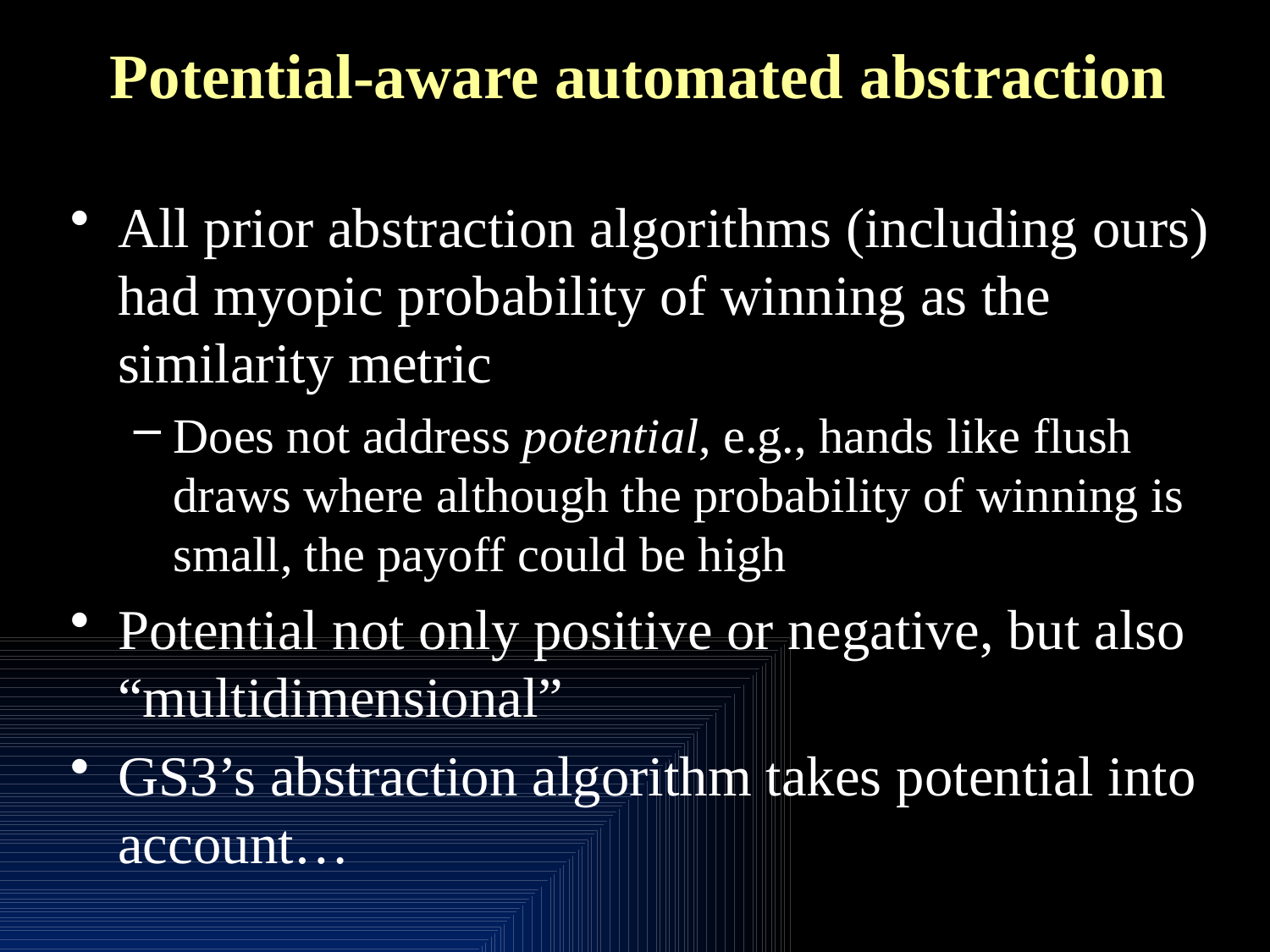

# Potential-aware automated abstraction
All prior abstraction algorithms (including ours) had myopic probability of winning as the similarity metric
Does not address potential, e.g., hands like flush draws where although the probability of winning is small, the payoff could be high
Potential not only positive or negative, but also “multidimensional”
GS3’s abstraction algorithm takes potential into account…